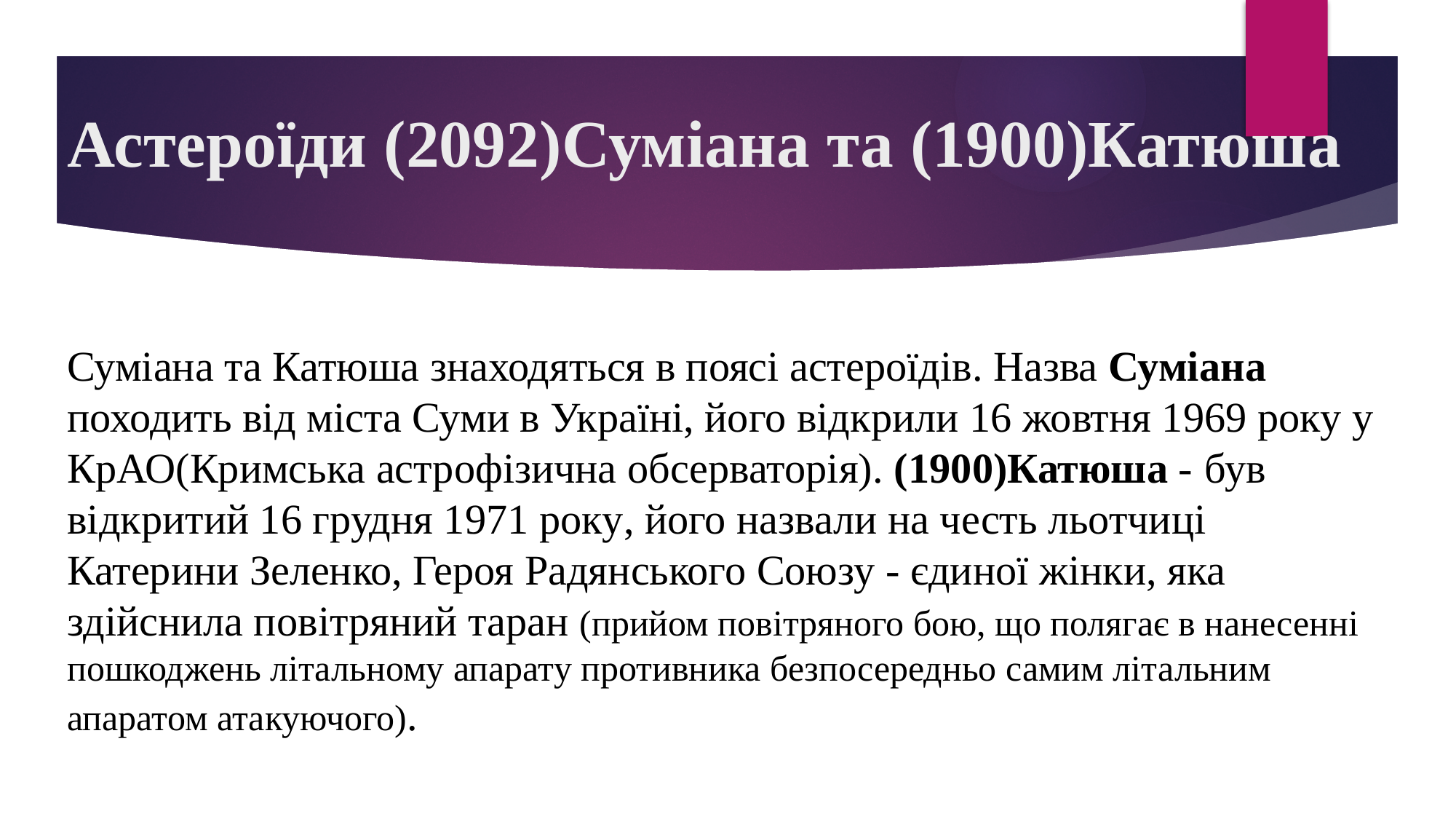

# Астероїди (2092)Суміана та (1900)Катюша
Суміана та Катюша знаходяться в поясі астероїдів. Назва Суміана походить від міста Суми в Україні, його відкрили 16 жовтня 1969 року у КрАО(Кримська астрофізична обсерваторія). (1900)Катюша - був відкритий 16 грудня 1971 року, його назвали на честь льотчиці Катерини Зеленко, Героя Радянського Союзу - єдиної жінки, яка здійснила повітряний таран (прийом повітряного бою, що полягає в нанесенні пошкоджень літальному апарату противника безпосередньо самим літальним апаратом атакуючого).